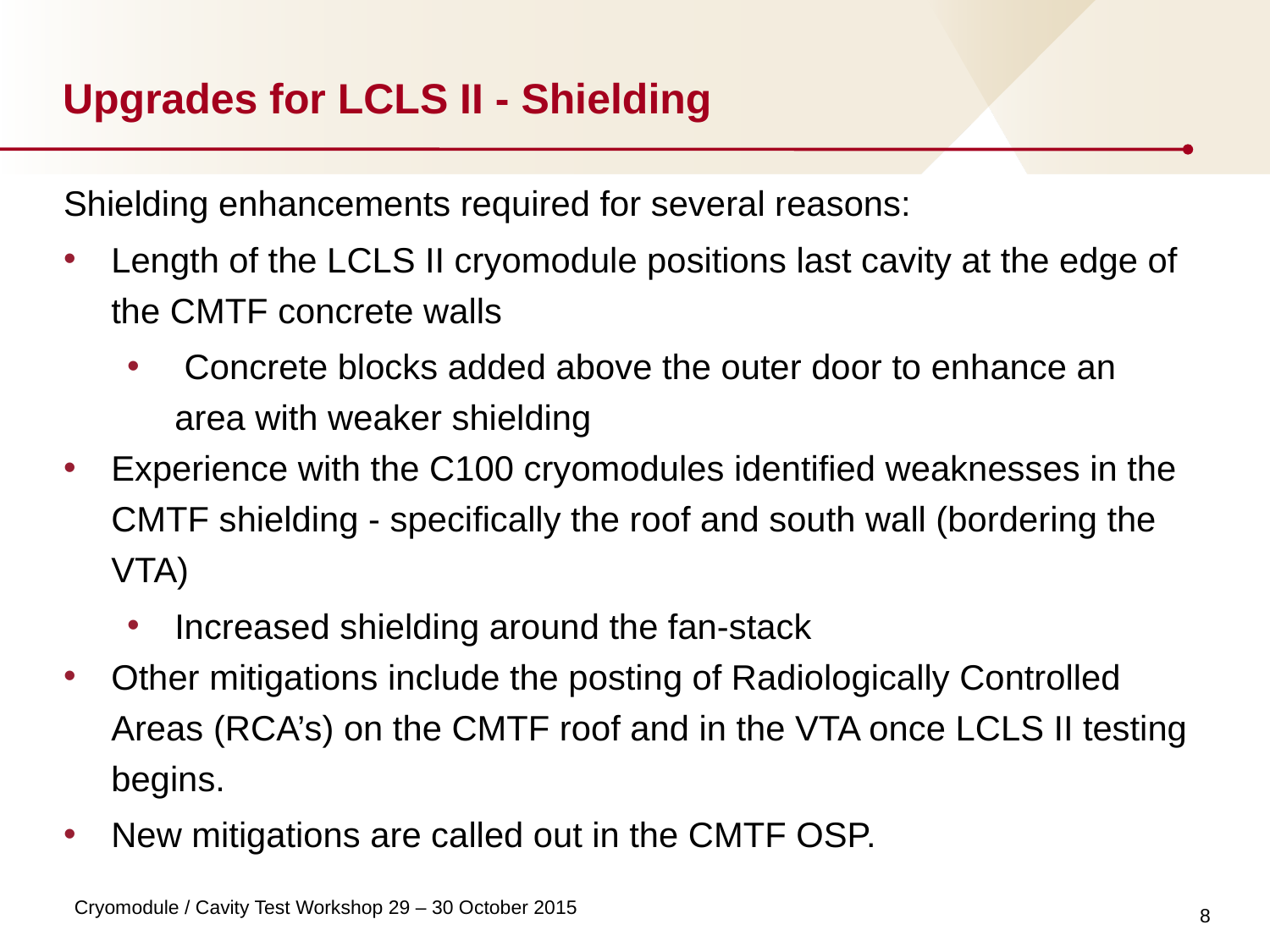

# Upgrades for LCLS II - Shielding
Shielding enhancements required for several reasons:
Length of the LCLS II cryomodule positions last cavity at the edge of the CMTF concrete walls
 Concrete blocks added above the outer door to enhance an area with weaker shielding
Experience with the C100 cryomodules identified weaknesses in the CMTF shielding - specifically the roof and south wall (bordering the VTA)
Increased shielding around the fan-stack
Other mitigations include the posting of Radiologically Controlled Areas (RCA’s) on the CMTF roof and in the VTA once LCLS II testing begins.
New mitigations are called out in the CMTF OSP.

8
Cryomodule / Cavity Test Workshop 29 – 30 October 2015